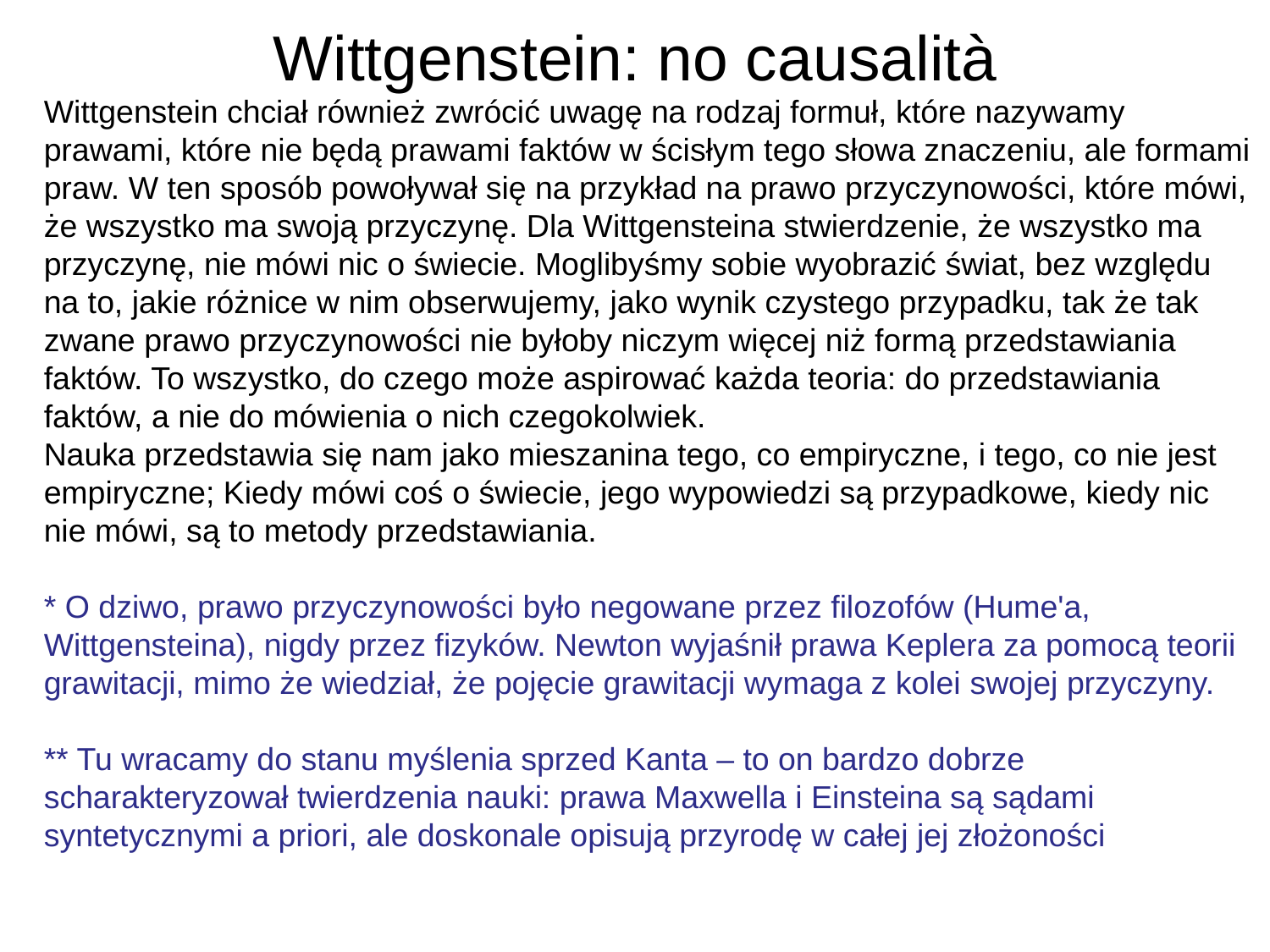

# Wittgenstein: no causalità
Wittgenstein chciał również zwrócić uwagę na rodzaj formuł, które nazywamy prawami, które nie będą prawami faktów w ścisłym tego słowa znaczeniu, ale formami praw. W ten sposób powoływał się na przykład na prawo przyczynowości, które mówi, że wszystko ma swoją przyczynę. Dla Wittgensteina stwierdzenie, że wszystko ma przyczynę, nie mówi nic o świecie. Moglibyśmy sobie wyobrazić świat, bez względu na to, jakie różnice w nim obserwujemy, jako wynik czystego przypadku, tak że tak zwane prawo przyczynowości nie byłoby niczym więcej niż formą przedstawiania faktów. To wszystko, do czego może aspirować każda teoria: do przedstawiania faktów, a nie do mówienia o nich czegokolwiek.
Nauka przedstawia się nam jako mieszanina tego, co empiryczne, i tego, co nie jest empiryczne; Kiedy mówi coś o świecie, jego wypowiedzi są przypadkowe, kiedy nic nie mówi, są to metody przedstawiania.

* O dziwo, prawo przyczynowości było negowane przez filozofów (Hume'a, Wittgensteina), nigdy przez fizyków. Newton wyjaśnił prawa Keplera za pomocą teorii grawitacji, mimo że wiedział, że pojęcie grawitacji wymaga z kolei swojej przyczyny.

** Tu wracamy do stanu myślenia sprzed Kanta – to on bardzo dobrze scharakteryzował twierdzenia nauki: prawa Maxwella i Einsteina są sądami syntetycznymi a priori, ale doskonale opisują przyrodę w całej jej złożoności